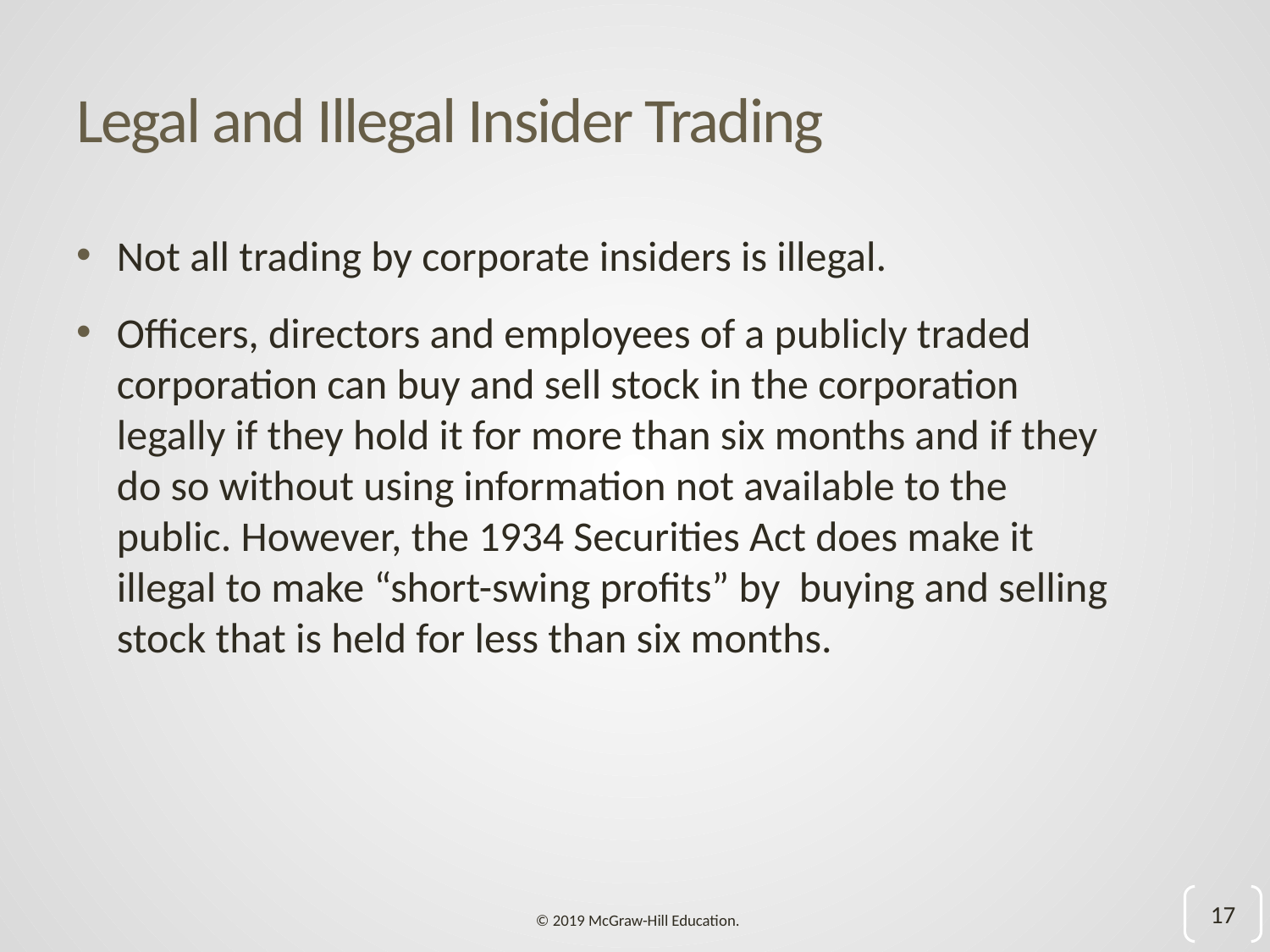

# Legal and Illegal Insider Trading
Not all trading by corporate insiders is illegal.
Officers, directors and employees of a publicly traded corporation can buy and sell stock in the corporation legally if they hold it for more than six months and if they do so without using information not available to the public. However, the 1934 Securities Act does make it illegal to make “short-swing profits” by  buying and selling stock that is held for less than six months.
17